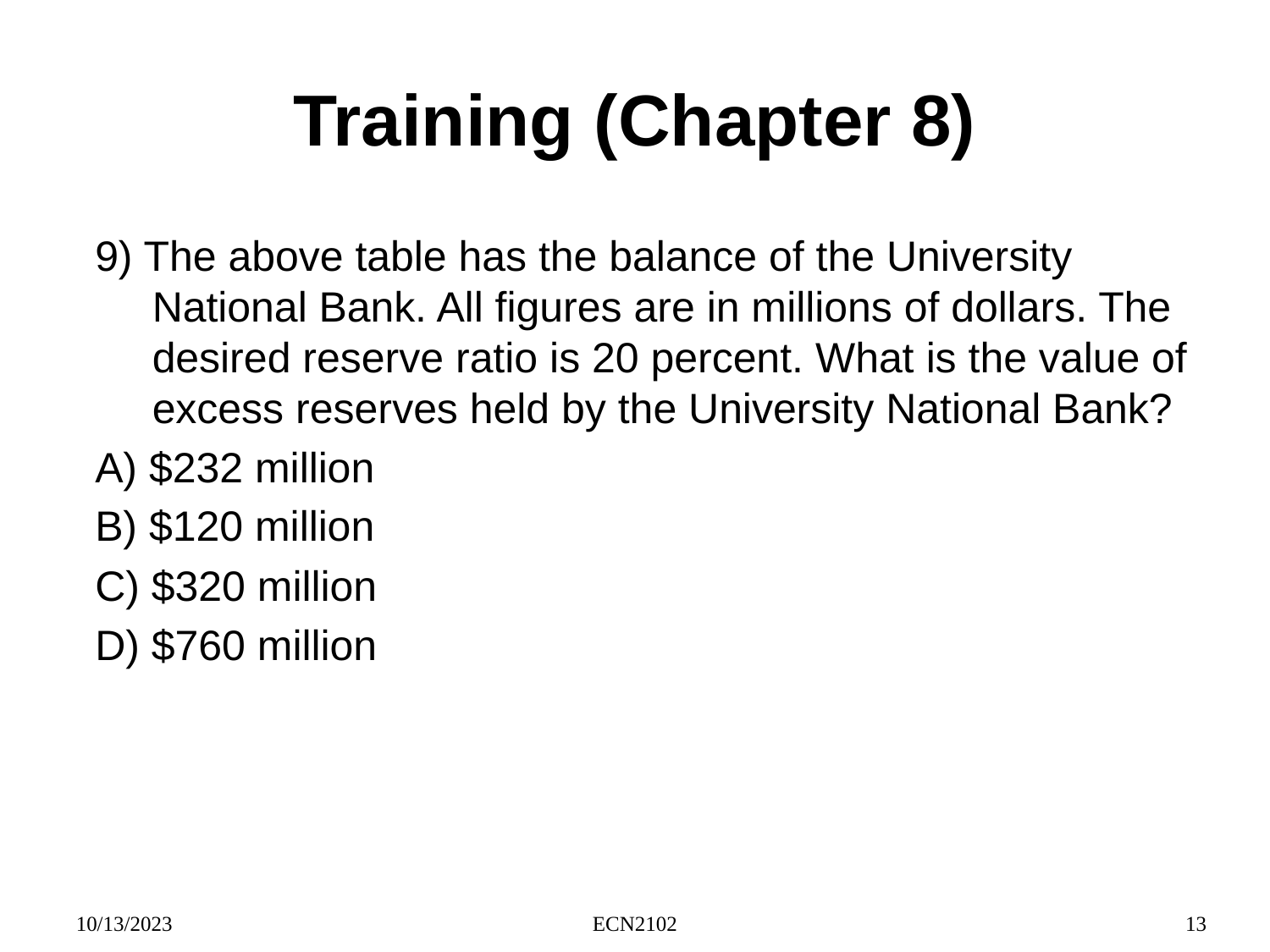

# Training (Chapter 8)
9) The above table has the balance of the University National Bank. All figures are in millions of dollars. The desired reserve ratio is 20 percent. What is the value of excess reserves held by the University National Bank?
A) $232 million
B) $120 million
C) $320 million
D) $760 million

10/13/2023
ECN2102
13